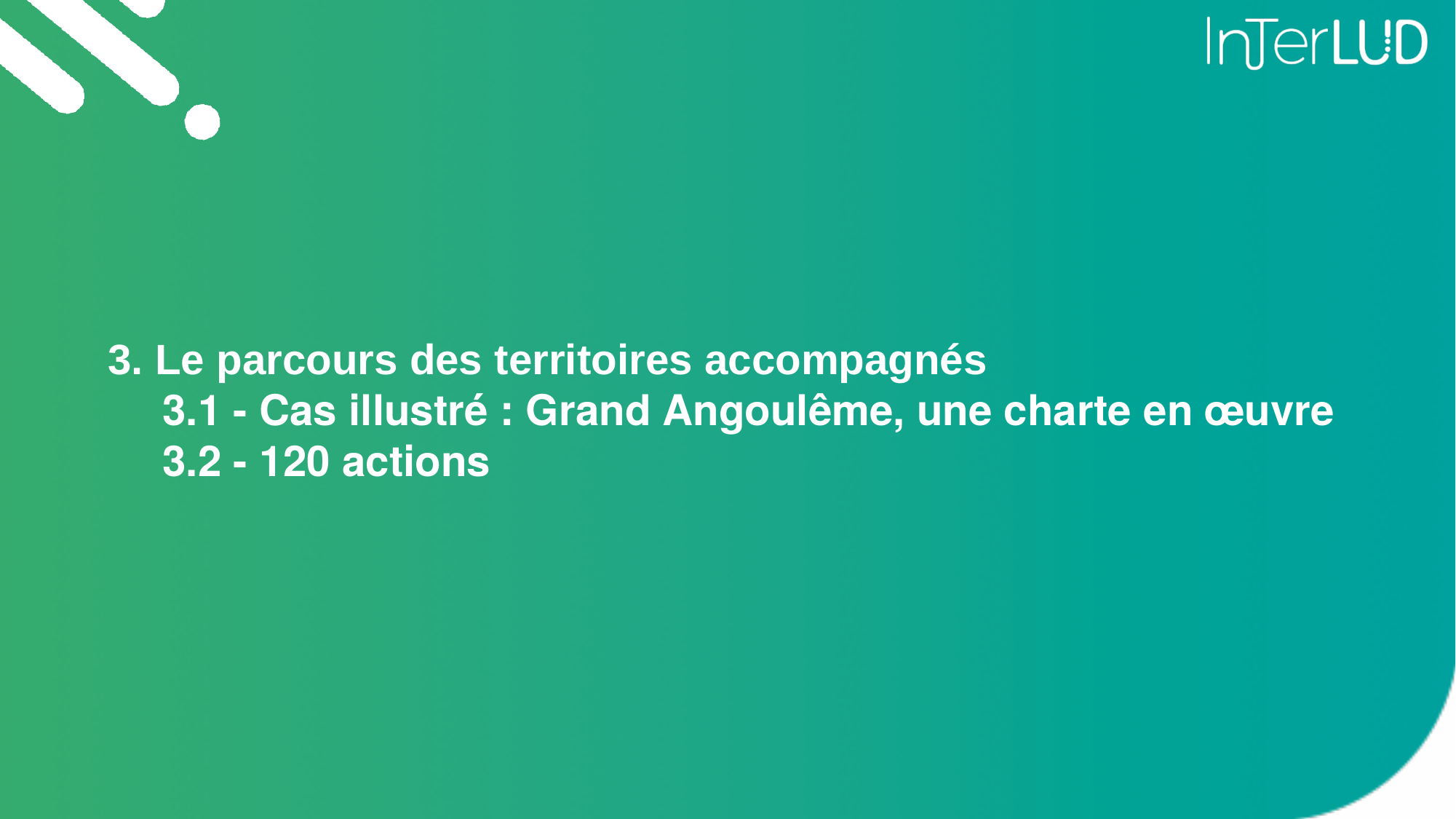

3. Le parcours des territoires accompagnés
3.1 - Cas illustré : Grand Angoulême, une charte en œuvre
3.2 - 120 actions